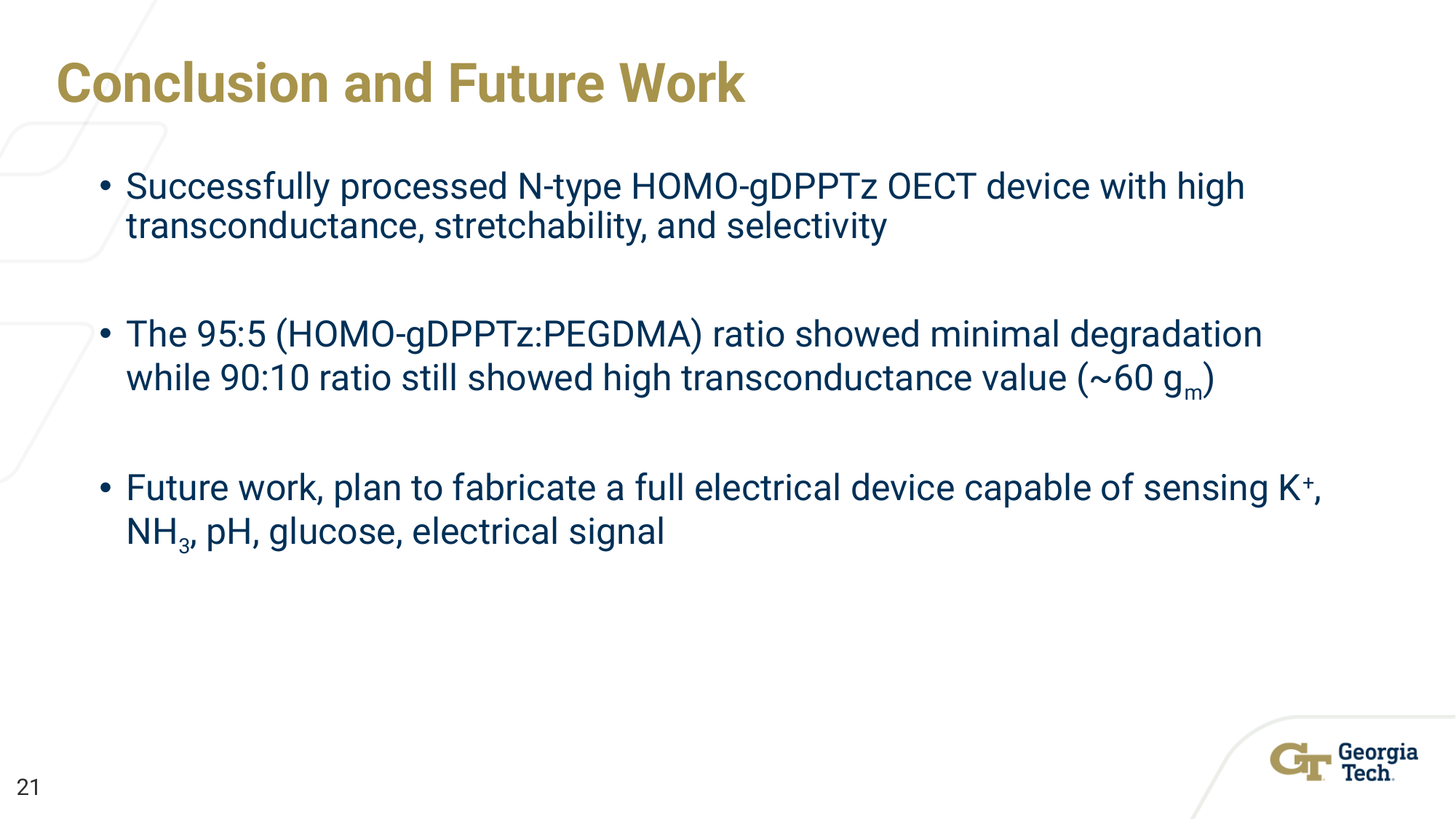

# Conclusion and Future Work
Successfully processed N-type HOMO-gDPPTz OECT device with high transconductance, stretchability, and selectivity

The 95:5 (HOMO-gDPPTz:PEGDMA) ratio showed minimal degradation while 90:10 ratio still showed high transconductance value (~60 gm)

Future work, plan to fabricate a full electrical device capable of sensing K+, NH3, pH, glucose, electrical signal
21